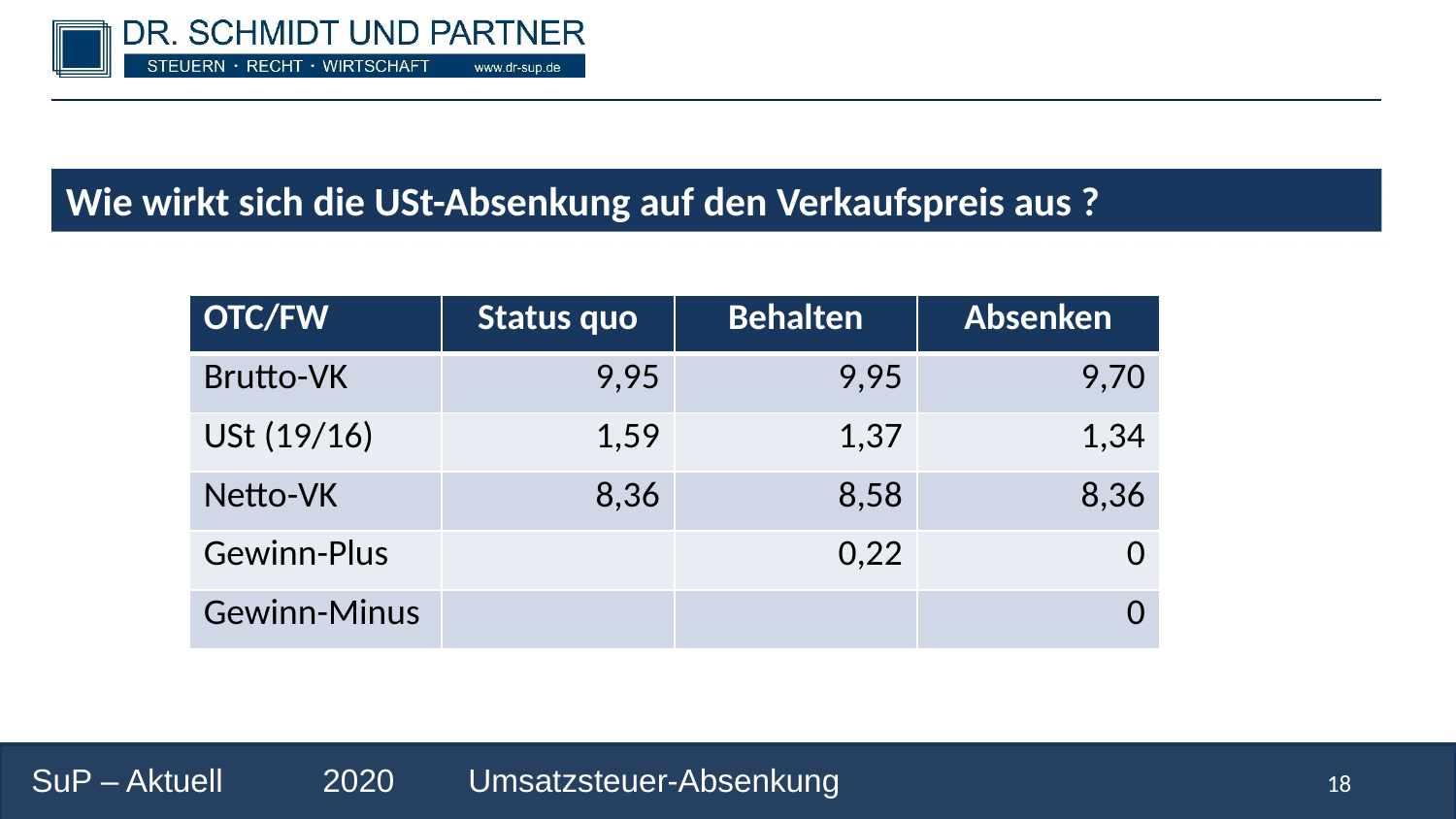

Wie wirkt sich die USt-Absenkung auf den Verkaufspreis aus ?
| OTC/FW | Status quo | Behalten | Absenken |
| --- | --- | --- | --- |
| Brutto-VK | 9,95 | 9,95 | 9,70 |
| USt (19/16) | 1,59 | 1,37 | 1,34 |
| Netto-VK | 8,36 | 8,58 | 8,36 |
| Gewinn-Plus |  | 0,22 | 0 |
| Gewinn-Minus |  |  | 0 |
SuP – Aktuell	2020	Umsatzsteuer-Absenkung